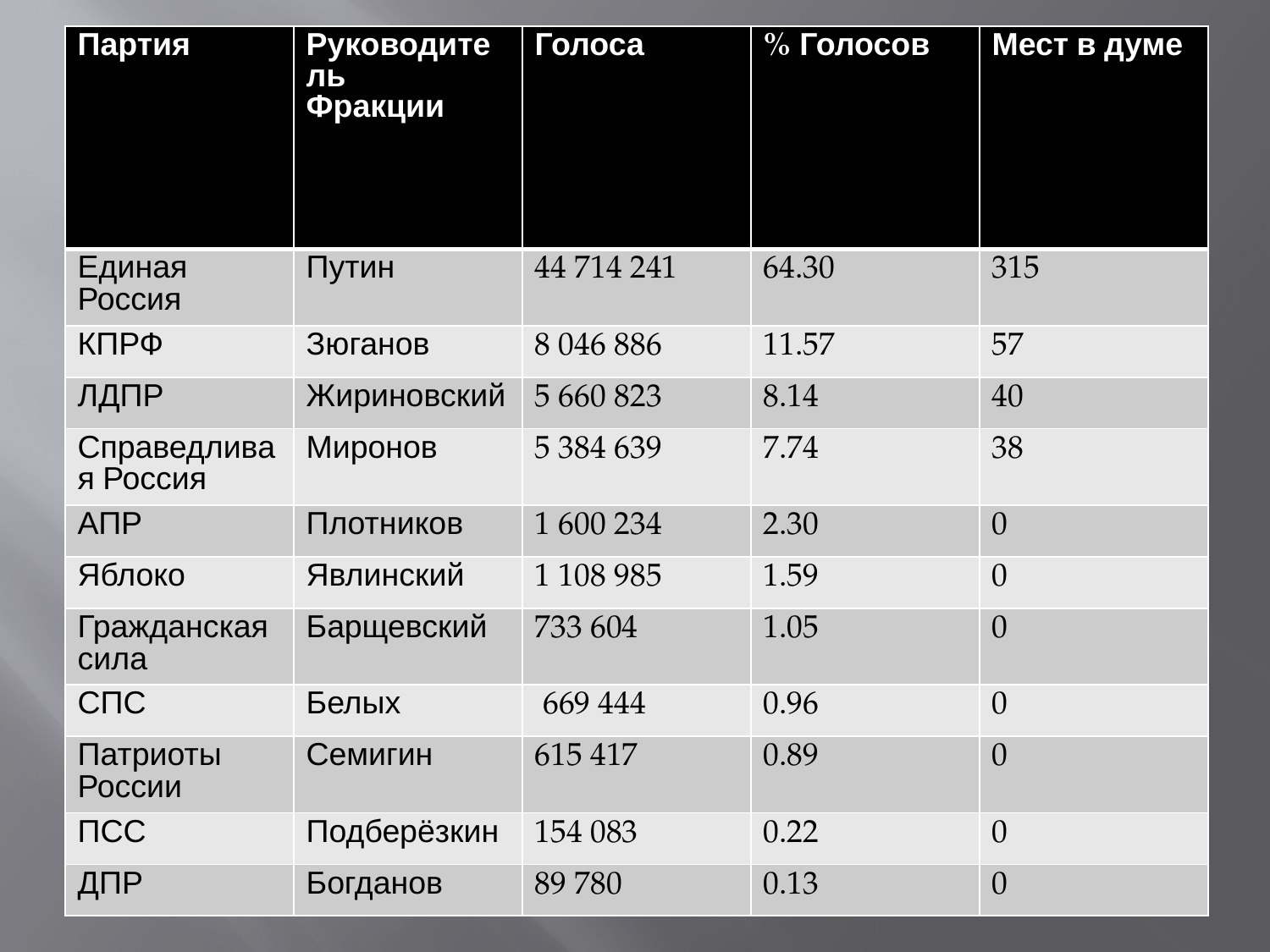

| Партия | Руководитель Фракции | Голоса | % Голосов | Мест в думе |
| --- | --- | --- | --- | --- |
| Единая Россия | Путин | 44 714 241 | 64.30 | 315 |
| КПРФ | Зюганов | 8 046 886 | 11.57 | 57 |
| ЛДПР | Жириновский | 5 660 823 | 8.14 | 40 |
| Справедливая Россия | Миронов | 5 384 639 | 7.74 | 38 |
| АПР | Плотников | 1 600 234 | 2.30 | 0 |
| Яблоко | Явлинский | 1 108 985 | 1.59 | 0 |
| Гражданская сила | Барщевский | 733 604 | 1.05 | 0 |
| СПС | Белых | 669 444 | 0.96 | 0 |
| Патриоты России | Семигин | 615 417 | 0.89 | 0 |
| ПСС | Подберёзкин | 154 083 | 0.22 | 0 |
| ДПР | Богданов | 89 780 | 0.13 | 0 |
#